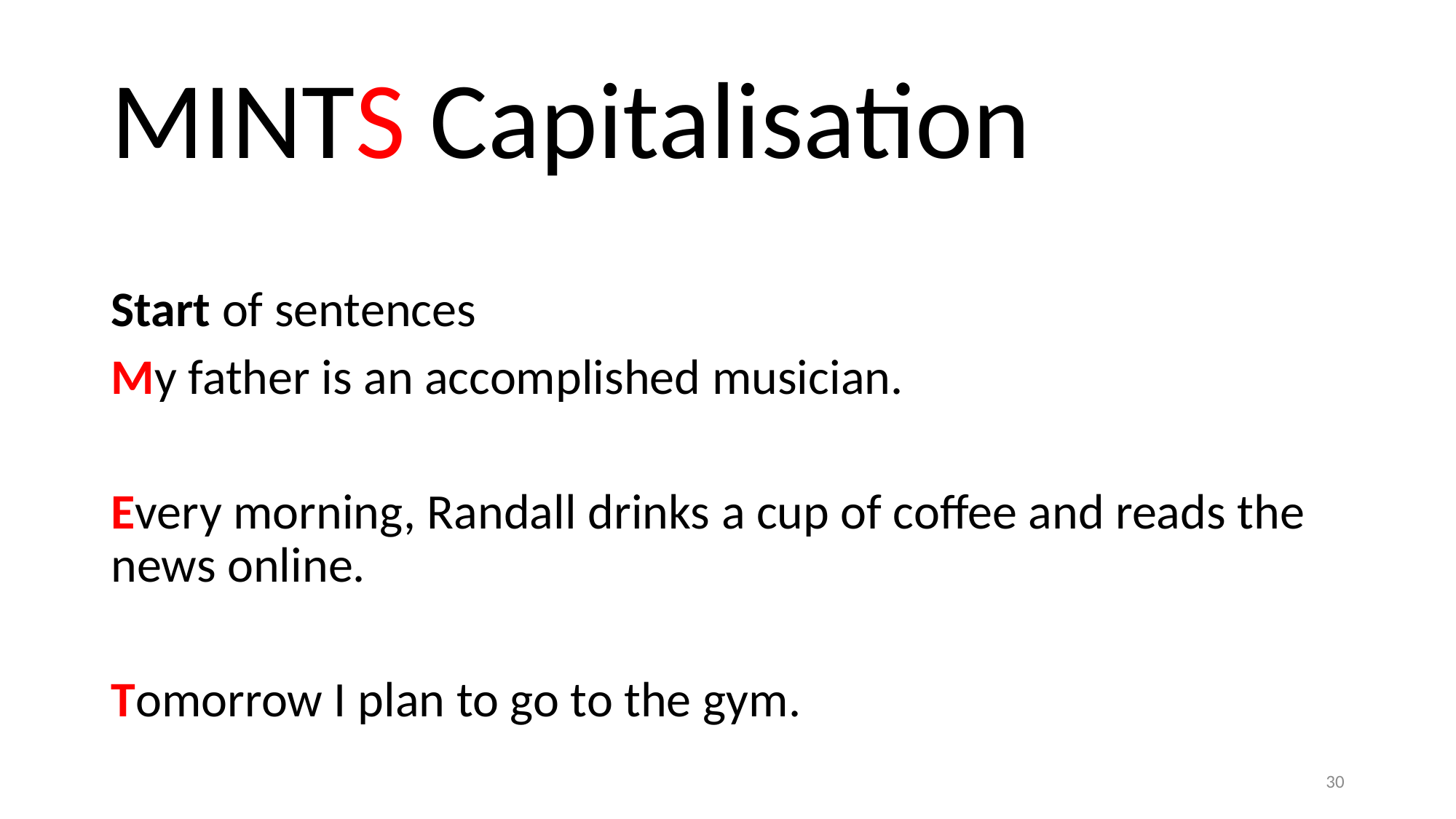

# MINTS Capitalisation

Start of sentences
My father is an accomplished musician.

Every morning, Randall drinks a cup of coffee and reads the news online.

Tomorrow I plan to go to the gym.

30